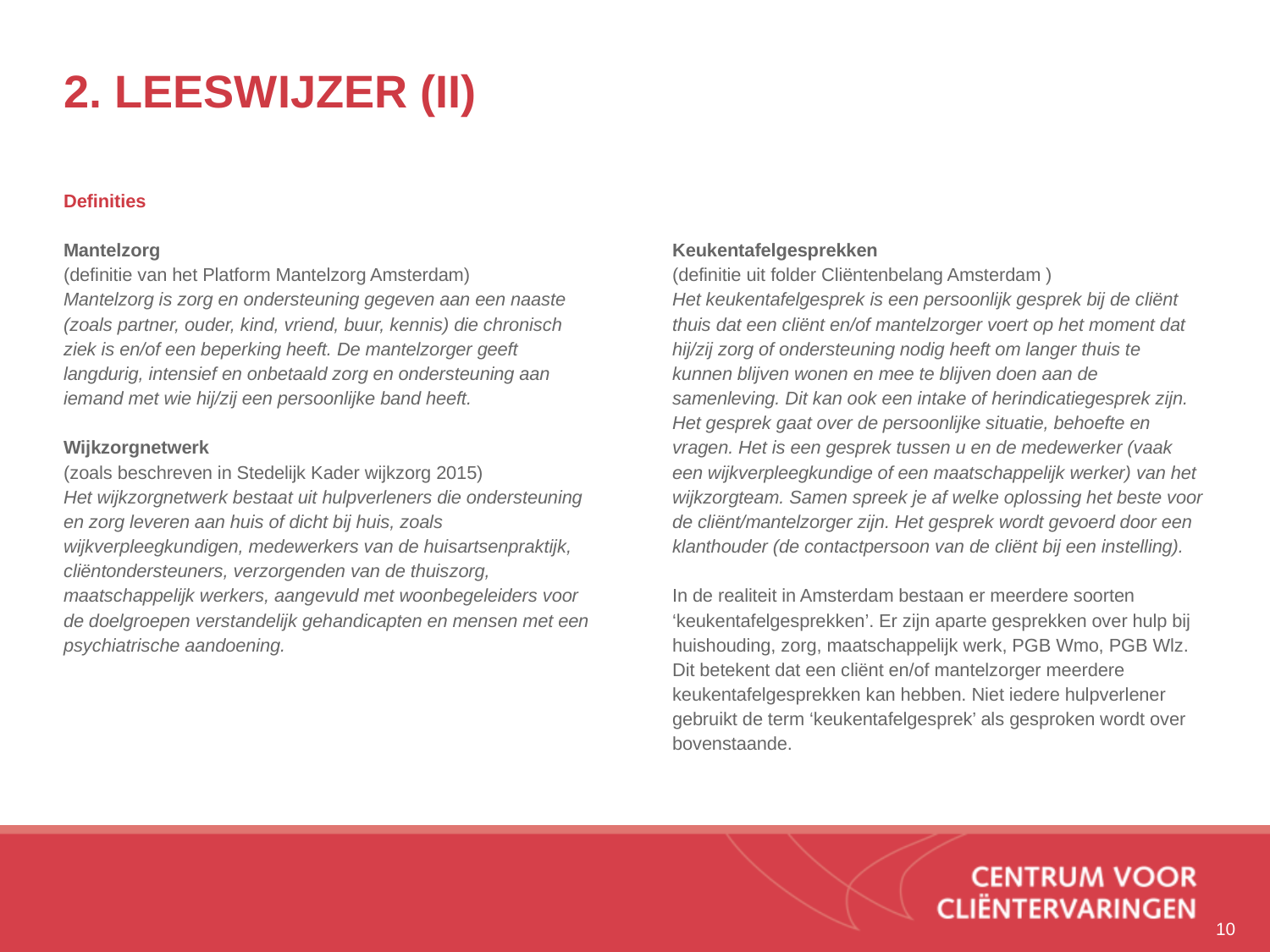

# 2. LEESWIJZER (II)

Definities

Mantelzorg
(definitie van het Platform Mantelzorg Amsterdam)
Mantelzorg is zorg en ondersteuning gegeven aan een naaste (zoals partner, ouder, kind, vriend, buur, kennis) die chronisch ziek is en/of een beperking heeft. De mantelzorger geeft langdurig, intensief en onbetaald zorg en ondersteuning aan iemand met wie hij/zij een persoonlijke band heeft.

Wijkzorgnetwerk
(zoals beschreven in Stedelijk Kader wijkzorg 2015)
Het wijkzorgnetwerk bestaat uit hulpverleners die ondersteuning en zorg leveren aan huis of dicht bij huis, zoals wijkverpleegkundigen, medewerkers van de huisartsenpraktijk, cliëntondersteuners, verzorgenden van de thuiszorg, maatschappelijk werkers, aangevuld met woonbegeleiders voor de doelgroepen verstandelijk gehandicapten en mensen met een psychiatrische aandoening.

Keukentafelgesprekken
(definitie uit folder Cliëntenbelang Amsterdam )
Het keukentafelgesprek is een persoonlijk gesprek bij de cliënt thuis dat een cliënt en/of mantelzorger voert op het moment dat hij/zij zorg of ondersteuning nodig heeft om langer thuis te kunnen blijven wonen en mee te blijven doen aan de samenleving. Dit kan ook een intake of herindicatiegesprek zijn.
Het gesprek gaat over de persoonlijke situatie, behoefte en vragen. Het is een gesprek tussen u en de medewerker (vaak een wijkverpleegkundige of een maatschappelijk werker) van het wijkzorgteam. Samen spreek je af welke oplossing het beste voor de cliënt/mantelzorger zijn. Het gesprek wordt gevoerd door een klanthouder (de contactpersoon van de cliënt bij een instelling).

In de realiteit in Amsterdam bestaan er meerdere soorten ‘keukentafelgesprekken’. Er zijn aparte gesprekken over hulp bij huishouding, zorg, maatschappelijk werk, PGB Wmo, PGB Wlz. Dit betekent dat een cliënt en/of mantelzorger meerdere keukentafelgesprekken kan hebben. Niet iedere hulpverlener gebruikt de term ‘keukentafelgesprek’ als gesproken wordt over bovenstaande.